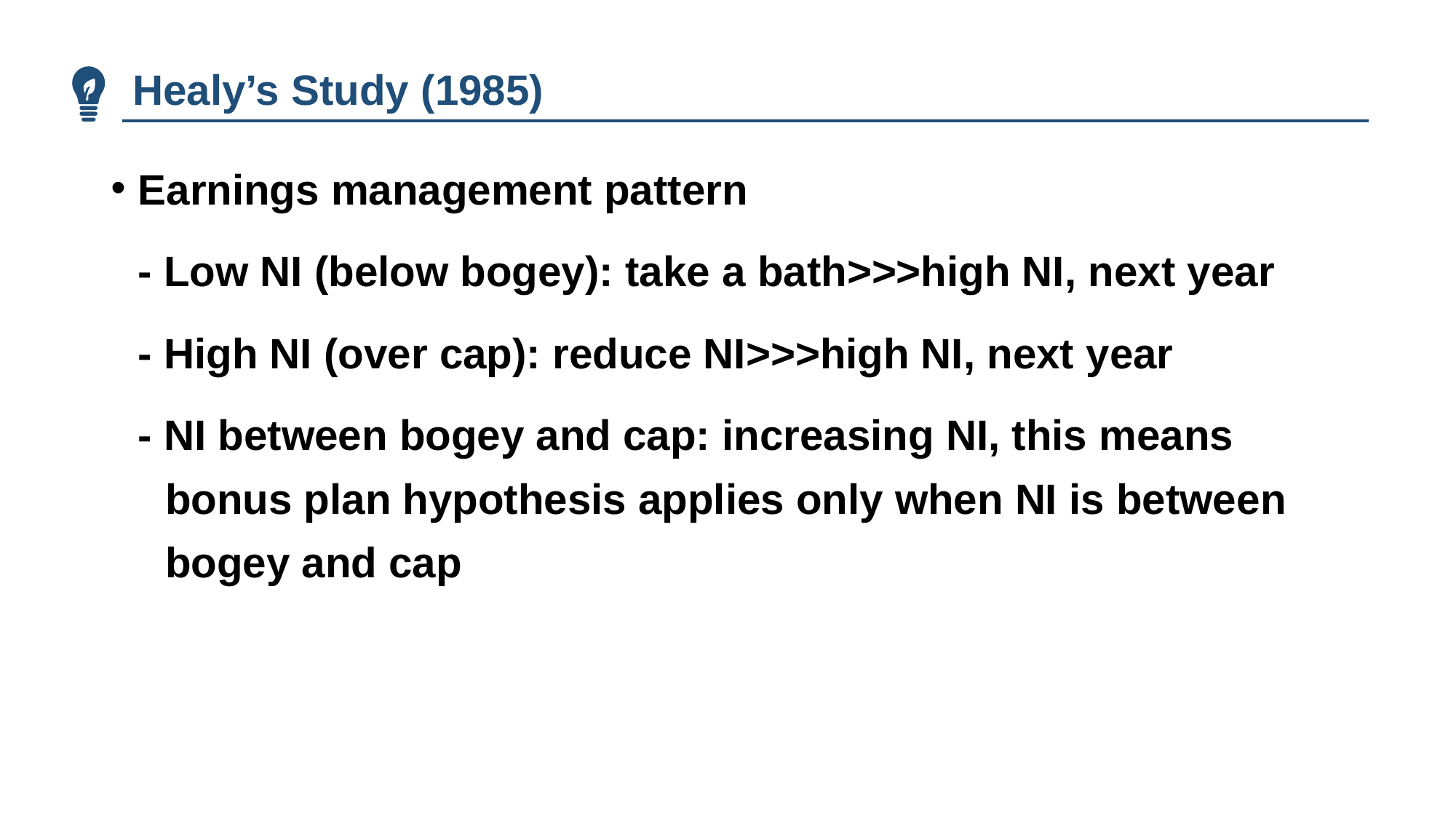

Healy’s Study (1985)

Earnings management pattern
- Low NI (below bogey): take a bath>>>high NI, next year
- High NI (over cap): reduce NI>>>high NI, next year
- NI between bogey and cap: increasing NI, this means bonus plan hypothesis applies only when NI is between bogey and cap